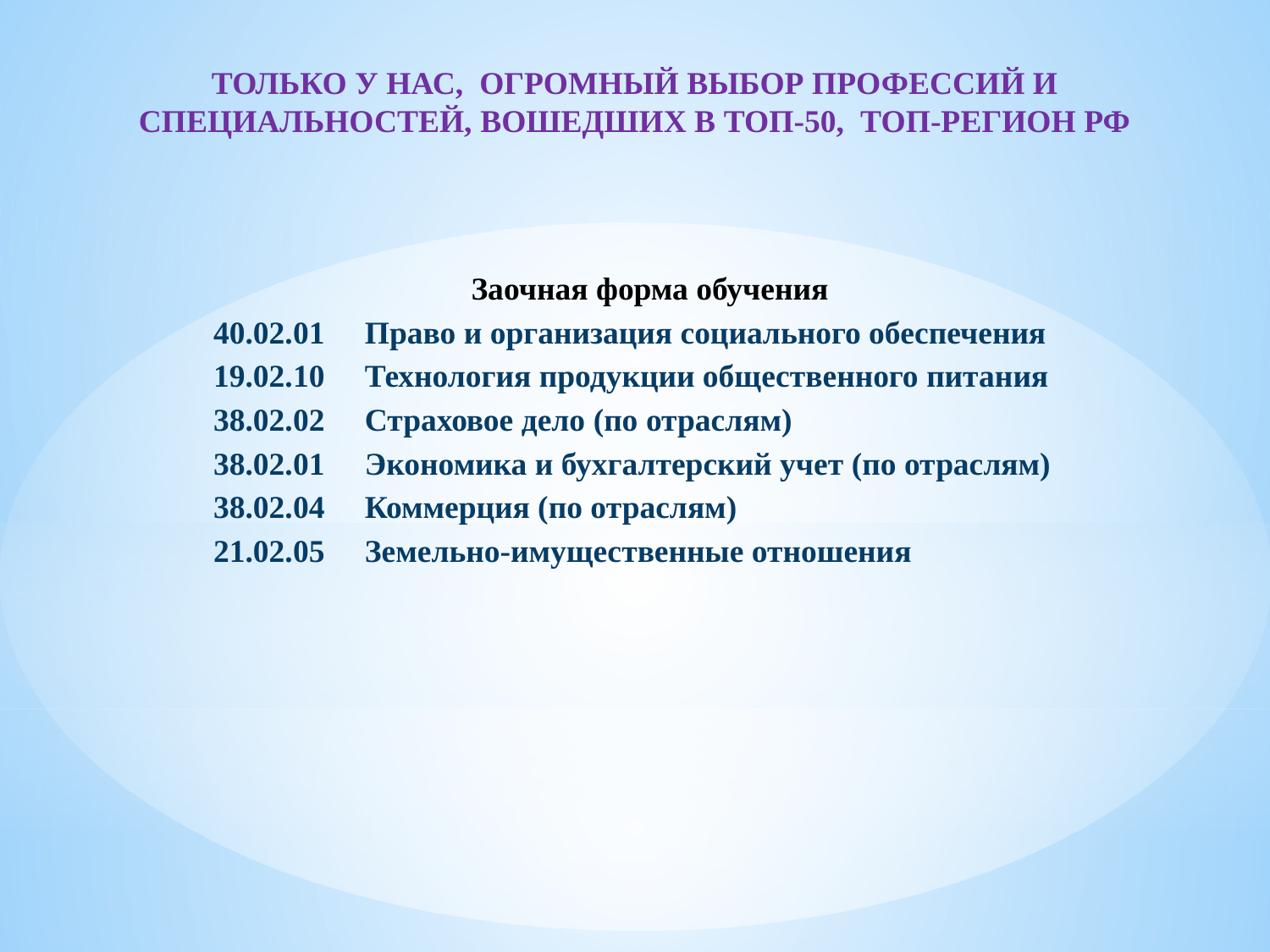

ТОЛЬКО У НАС,  ОГРОМНЫЙ ВЫБОР ПРОФЕССИЙ И СПЕЦИАЛЬНОСТЕЙ, ВОШЕДШИХ В ТОП-50,  ТОП-РЕГИОН РФ
Заочная форма обучения
  40.02.01     Право и организация социального обеспечения
  19.02.10     Технология продукции общественного питания
  38.02.02     Страховое дело (по отраслям)
  38.02.01     Экономика и бухгалтерский учет (по отраслям)
  38.02.04     Коммерция (по отраслям)
  21.02.05     Земельно-имущественные отношения